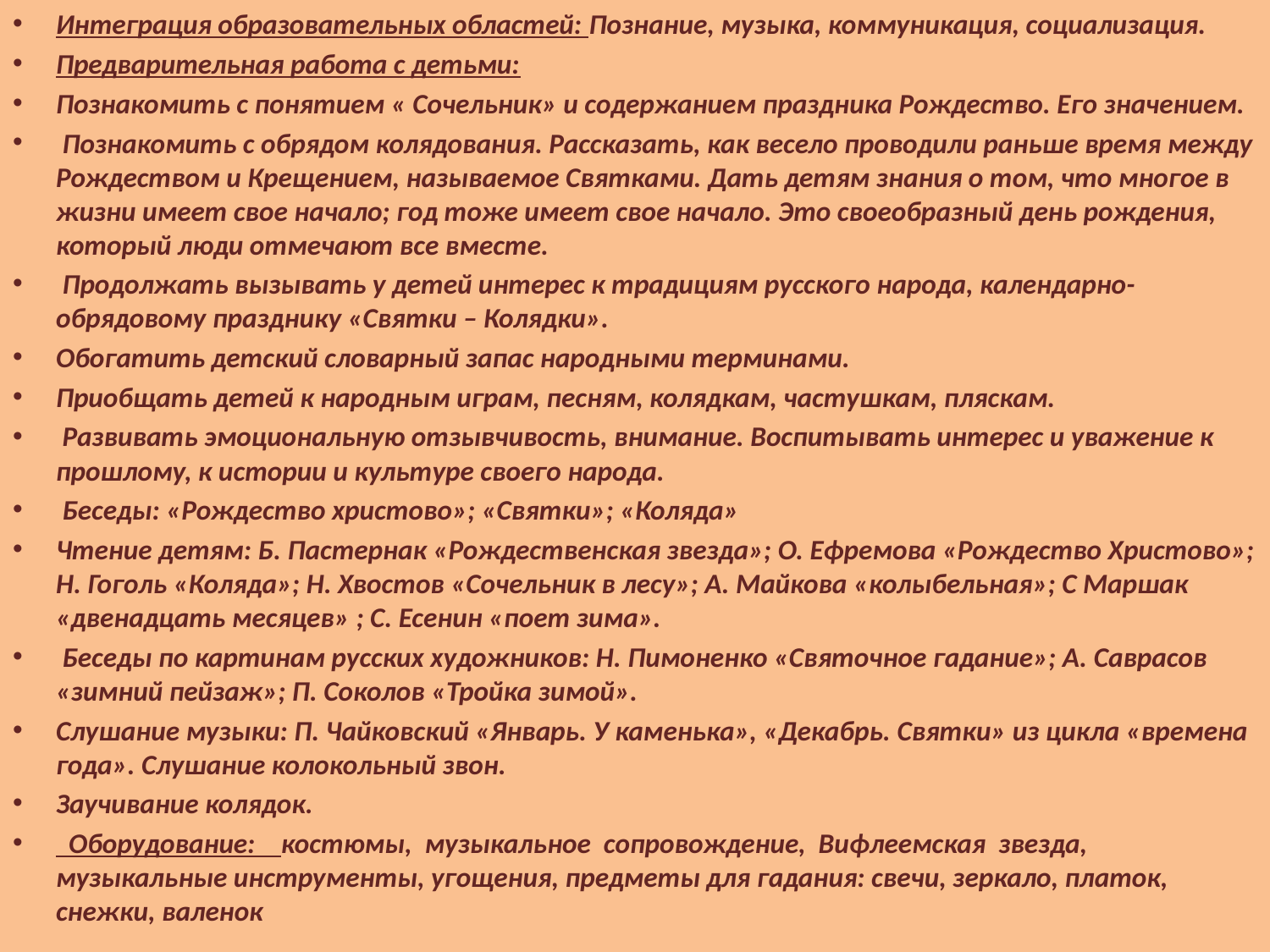

Интеграция образовательных областей: Познание, музыка, коммуникация, социализация.
Предварительная работа с детьми:
Познакомить с понятием « Сочельник» и содержанием праздника Рождество. Его значением.
 Познакомить с обрядом колядования. Рассказать, как весело проводили раньше время между Рождеством и Крещением, называемое Святками. Дать детям знания о том, что многое в жизни имеет свое начало; год тоже имеет свое начало. Это своеобразный день рождения, который люди отмечают все вместе.
 Продолжать вызывать у детей интерес к традициям русского народа, календарно-обрядовому празднику «Святки – Колядки».
Обогатить детский словарный запас народными терминами.
Приобщать детей к народным играм, песням, колядкам, частушкам, пляскам.
 Развивать эмоциональную отзывчивость, внимание. Воспитывать интерес и уважение к прошлому, к истории и культуре своего народа.
 Беседы: «Рождество христово»; «Святки»; «Коляда»
Чтение детям: Б. Пастернак «Рождественская звезда»; О. Ефремова «Рождество Христово»; Н. Гоголь «Коляда»; Н. Хвостов «Сочельник в лесу»; А. Майкова «колыбельная»; С Маршак «двенадцать месяцев» ; С. Есенин «поет зима».
 Беседы по картинам русских художников: Н. Пимоненко «Святочное гадание»; А. Саврасов «зимний пейзаж»; П. Соколов «Тройка зимой».
Слушание музыки: П. Чайковский «Январь. У каменька», «Декабрь. Святки» из цикла «времена года». Слушание колокольный звон.
Заучивание колядок.
  Оборудование:    костюмы,  музыкальное  сопровождение,  Вифлеемская  звезда, музыкальные инструменты, угощения, предметы для гадания: свечи, зеркало, платок, снежки, валенок
#